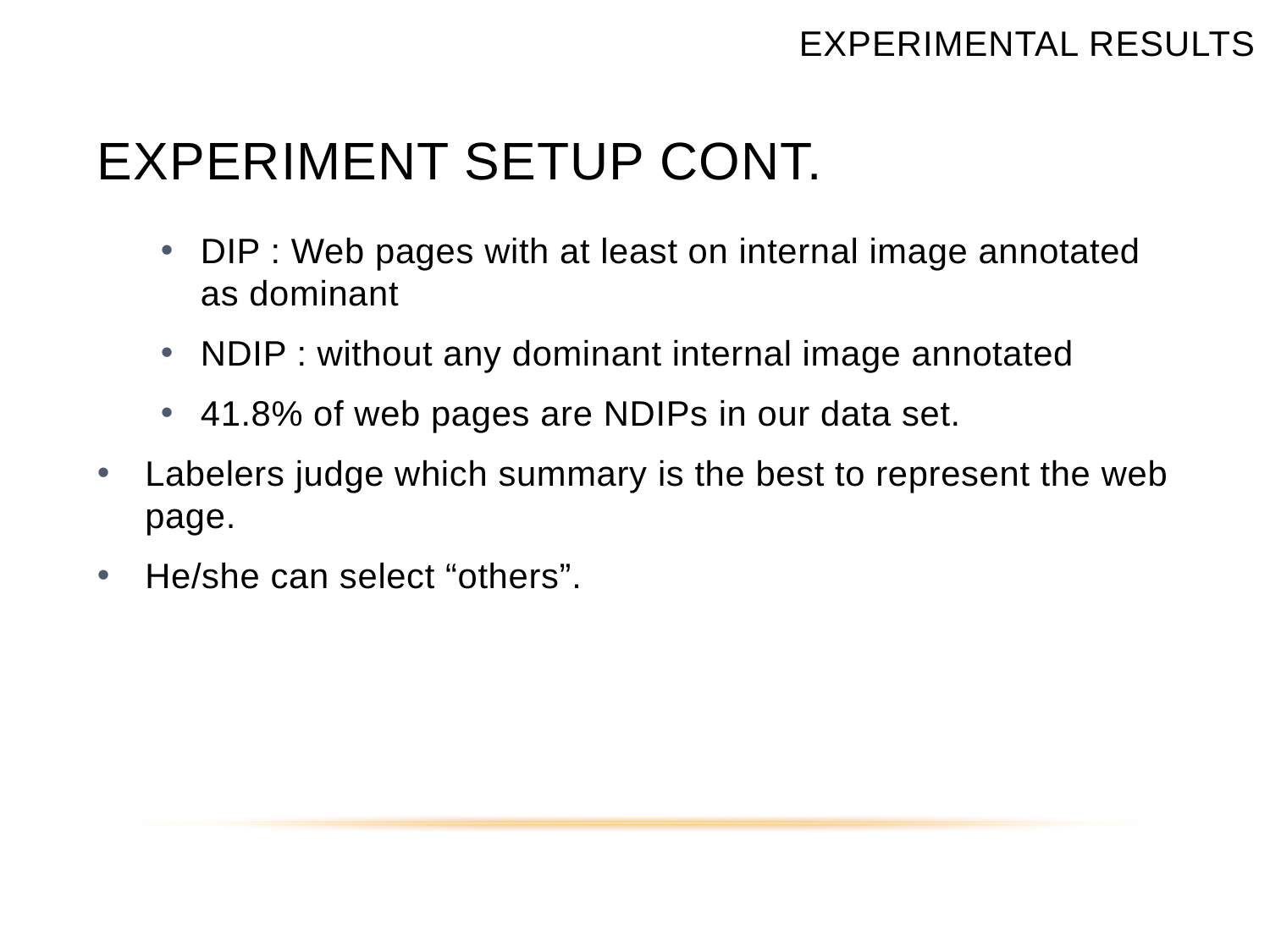

Experimental Results
# Experiment setup cont.
DIP : Web pages with at least on internal image annotated as dominant
NDIP : without any dominant internal image annotated
41.8% of web pages are NDIPs in our data set.
Labelers judge which summary is the best to represent the web page.
He/she can select “others”.